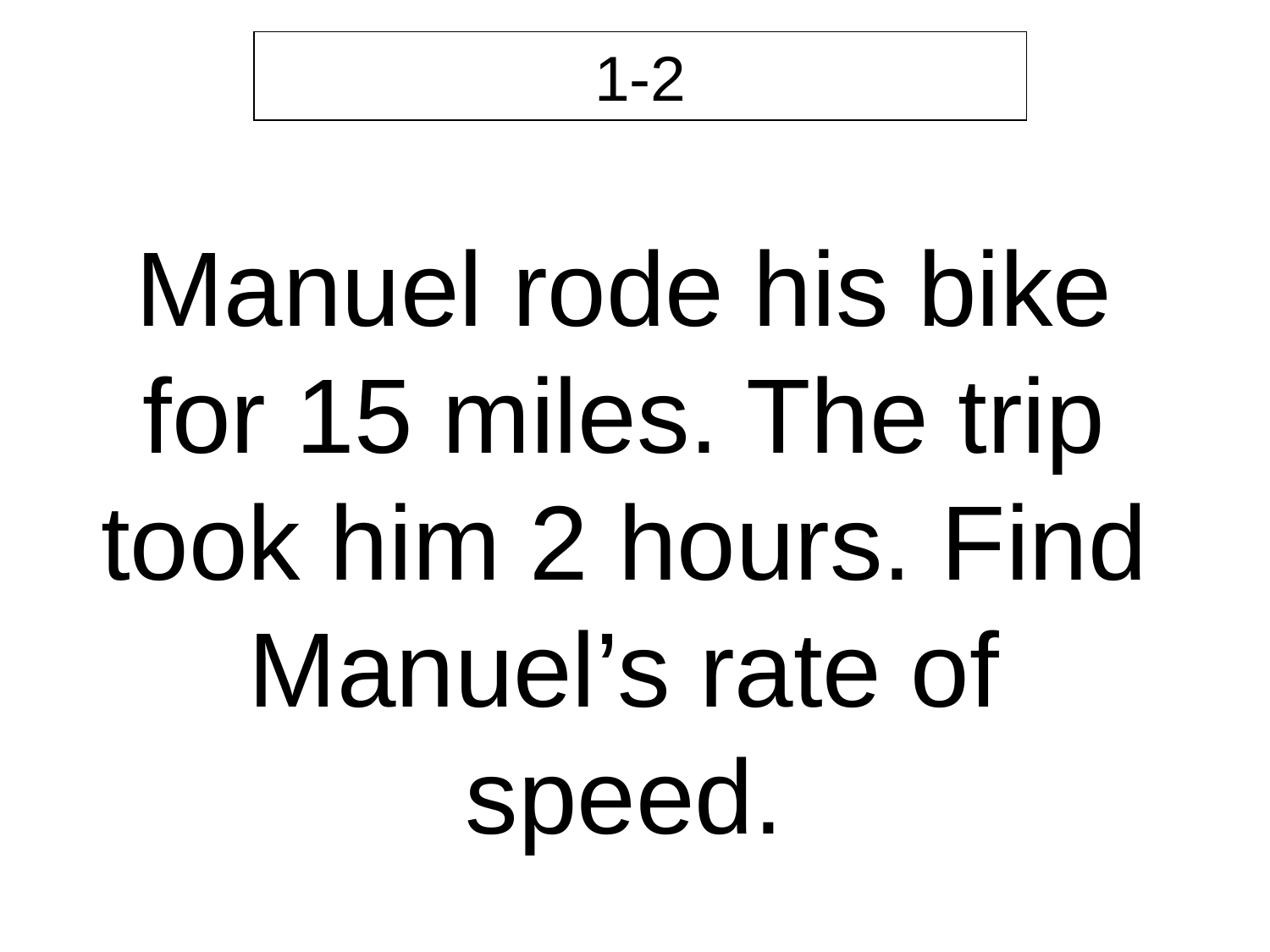

1-2
Manuel rode his bike for 15 miles. The trip took him 2 hours. Find Manuel’s rate of speed.